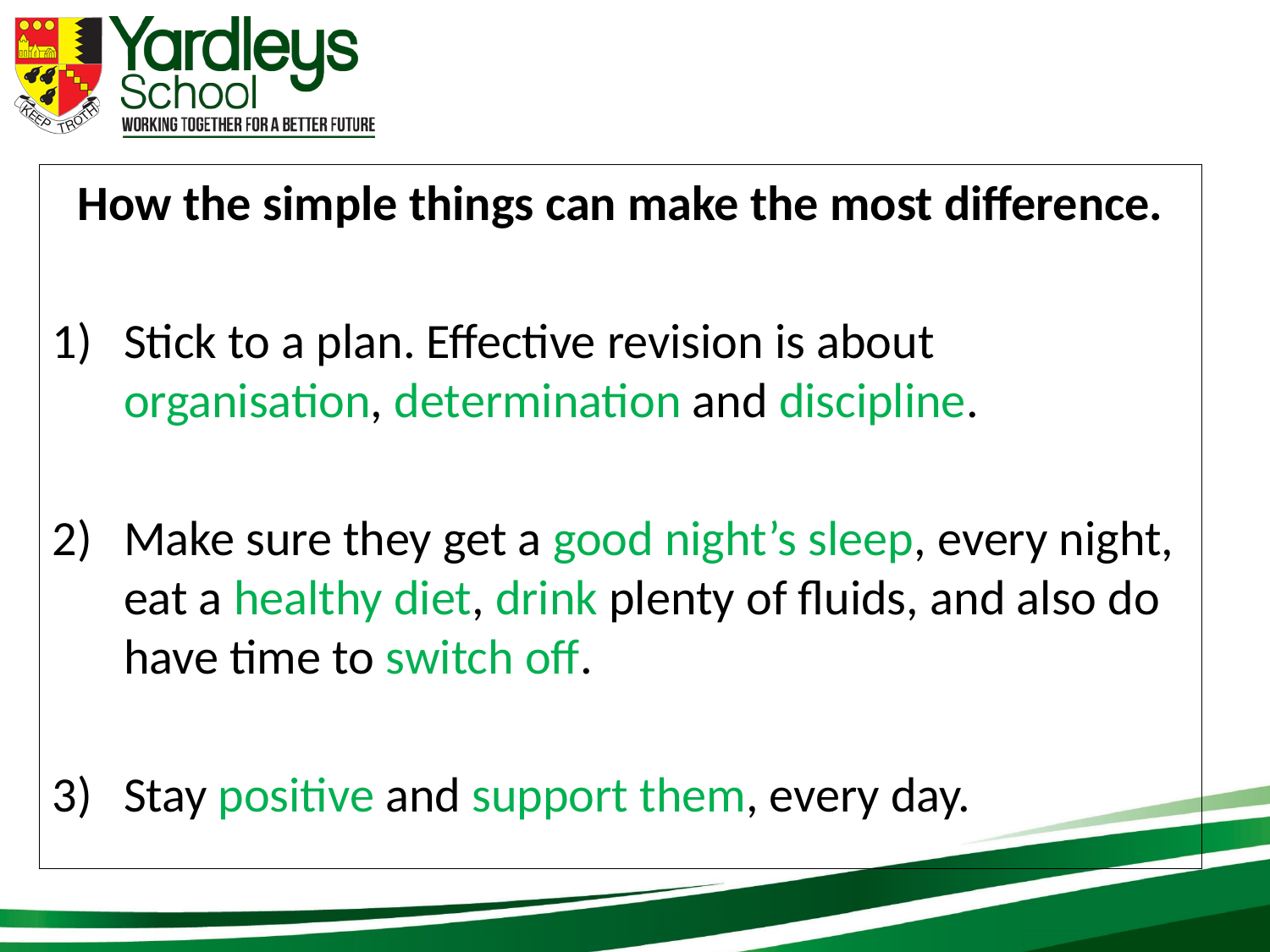

How the simple things can make the most difference.

Stick to a plan. Effective revision is about organisation, determination and discipline.

Make sure they get a good night’s sleep, every night, eat a healthy diet, drink plenty of fluids, and also do have time to switch off.

Stay positive and support them, every day.